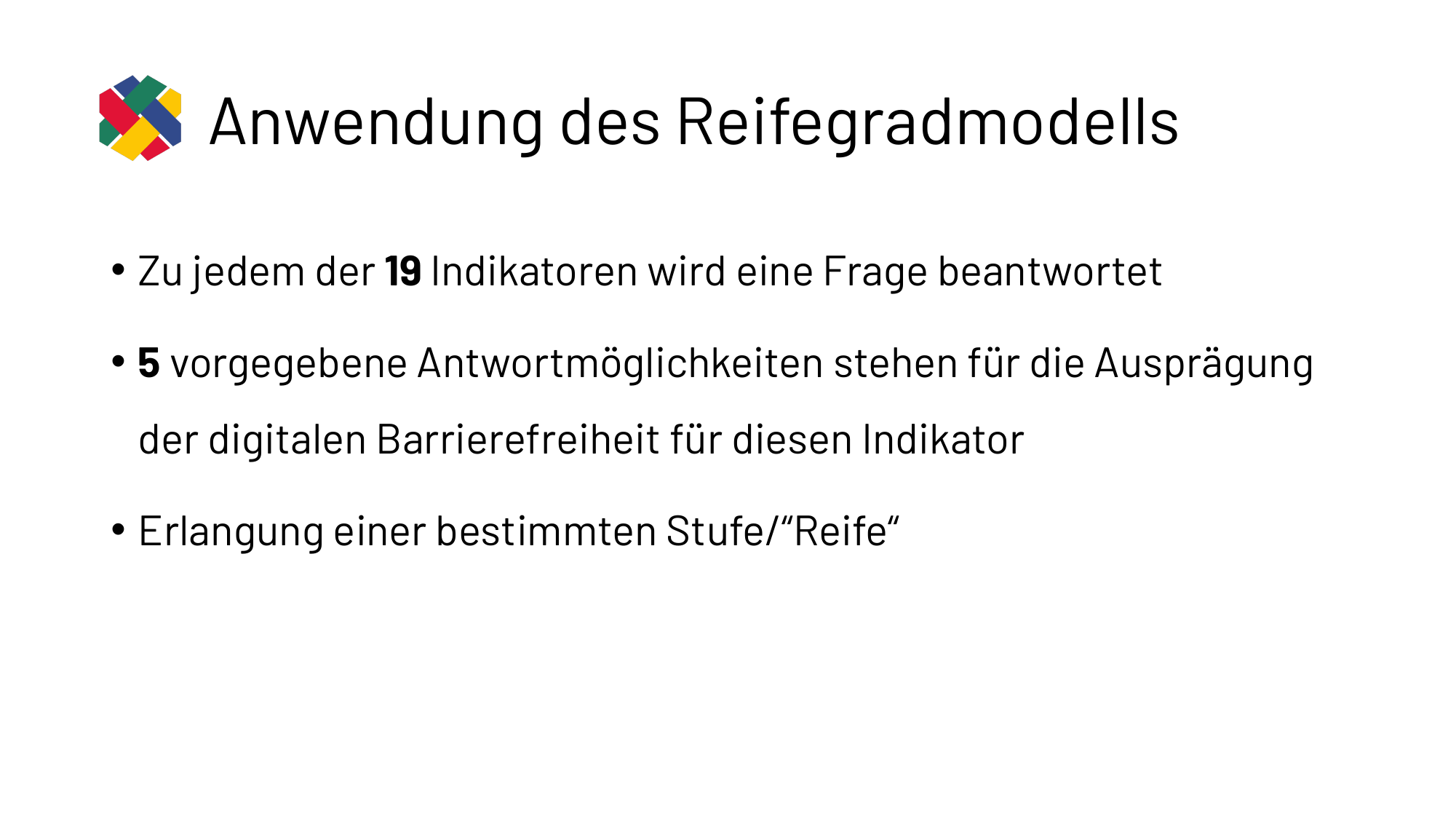

# Anwendung des Reifegradmodells
Zu jedem der 19 Indikatoren wird eine Frage beantwortet
5 vorgegebene Antwortmöglichkeiten stehen für die Ausprägung der digitalen Barrierefreiheit für diesen Indikator
Erlangung einer bestimmten Stufe/“Reife“